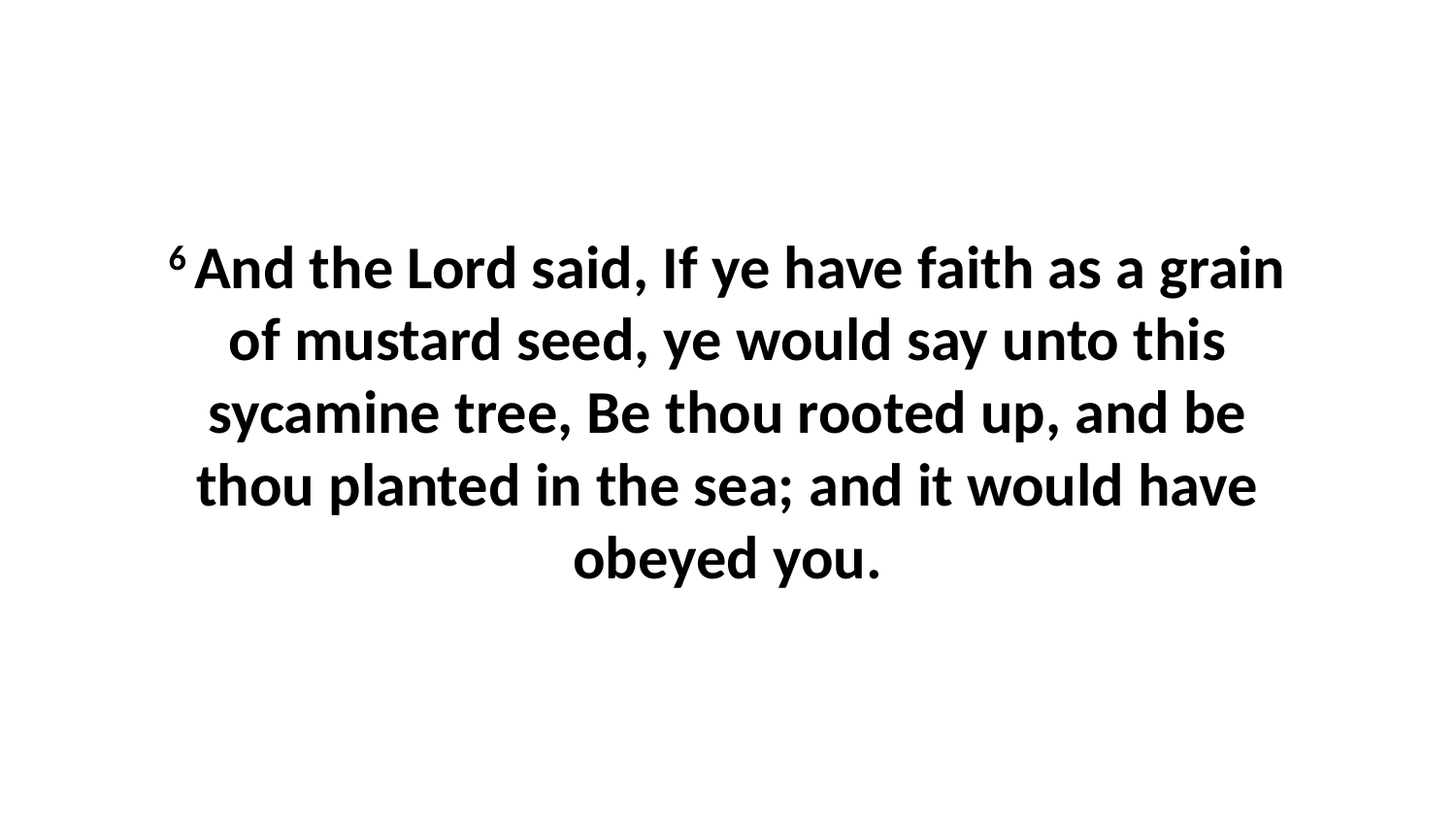

6 And the Lord said, If ye have faith as a grain of mustard seed, ye would say unto this sycamine tree, Be thou rooted up, and be thou planted in the sea; and it would have obeyed you.